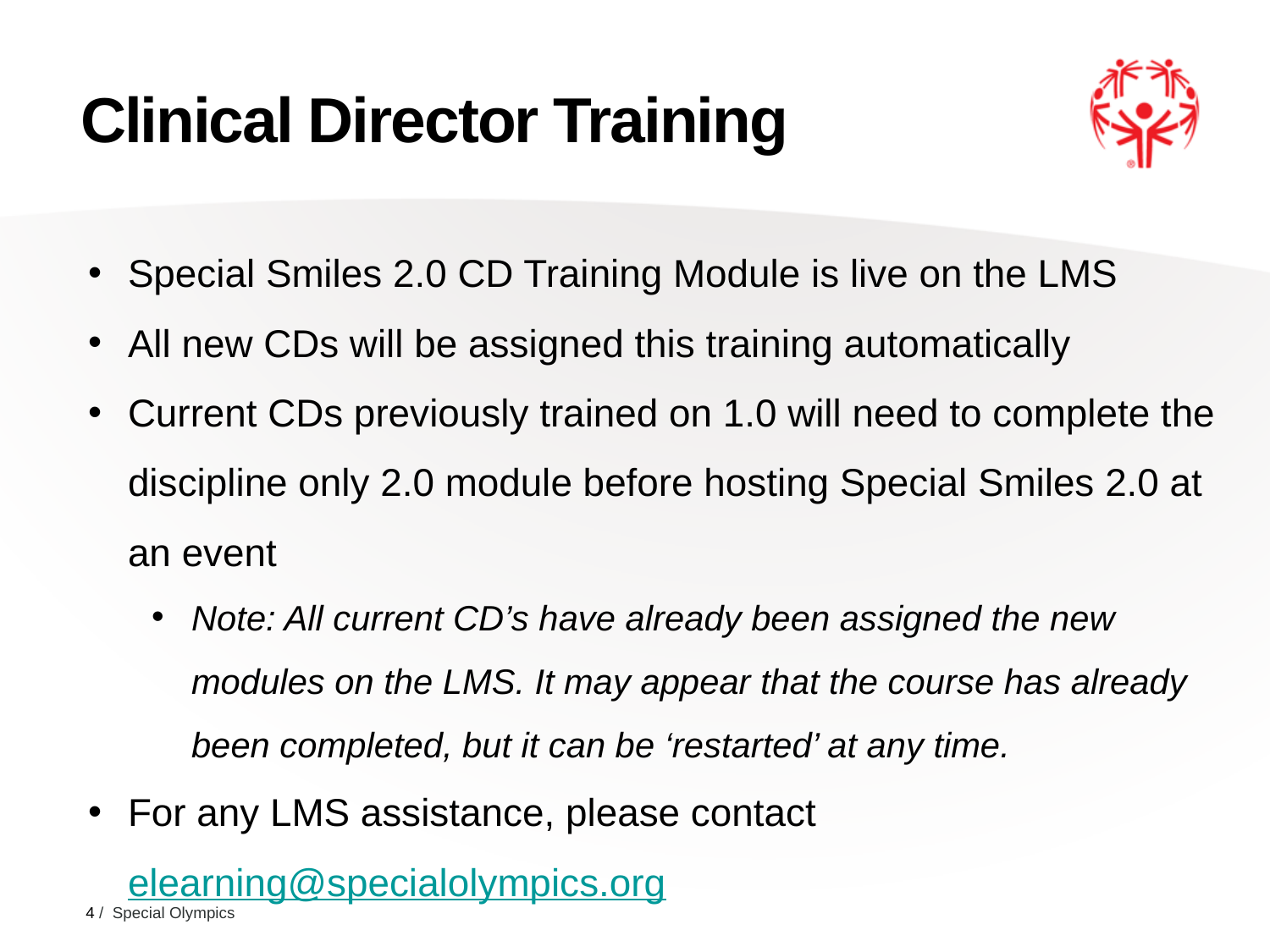

# Clinical Director Training
Special Smiles 2.0 CD Training Module is live on the LMS
All new CDs will be assigned this training automatically
Current CDs previously trained on 1.0 will need to complete the discipline only 2.0 module before hosting Special Smiles 2.0 at an event
Note: All current CD’s have already been assigned the new modules on the LMS. It may appear that the course has already been completed, but it can be ‘restarted’ at any time.
For any LMS assistance, please contact elearning@specialolympics.org
4 /  Special Olympics